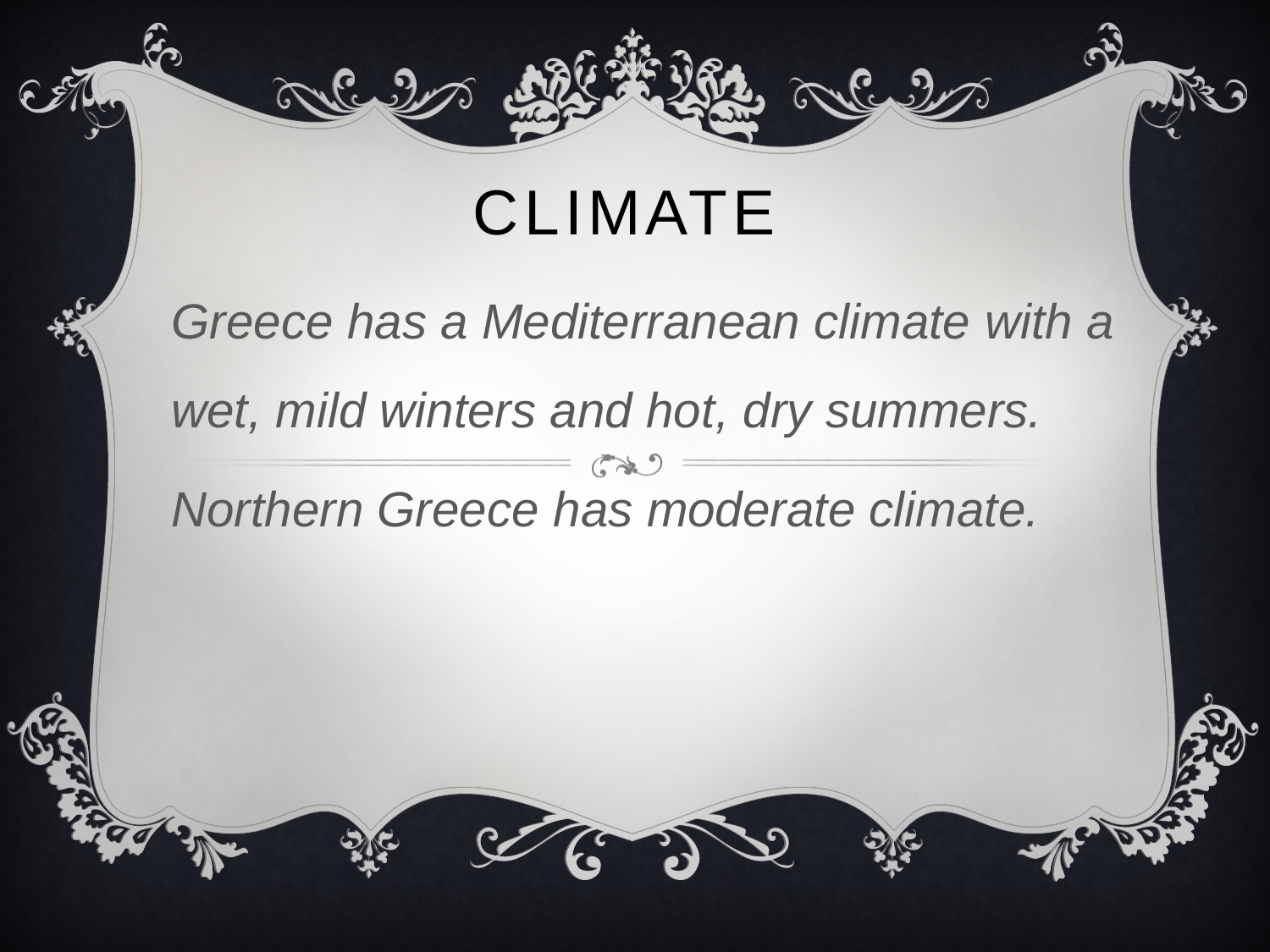

# climate
Greece has a Mediterranean climate with a wet, mild winters and hot, dry summers.
Northern Greece has moderate climate.